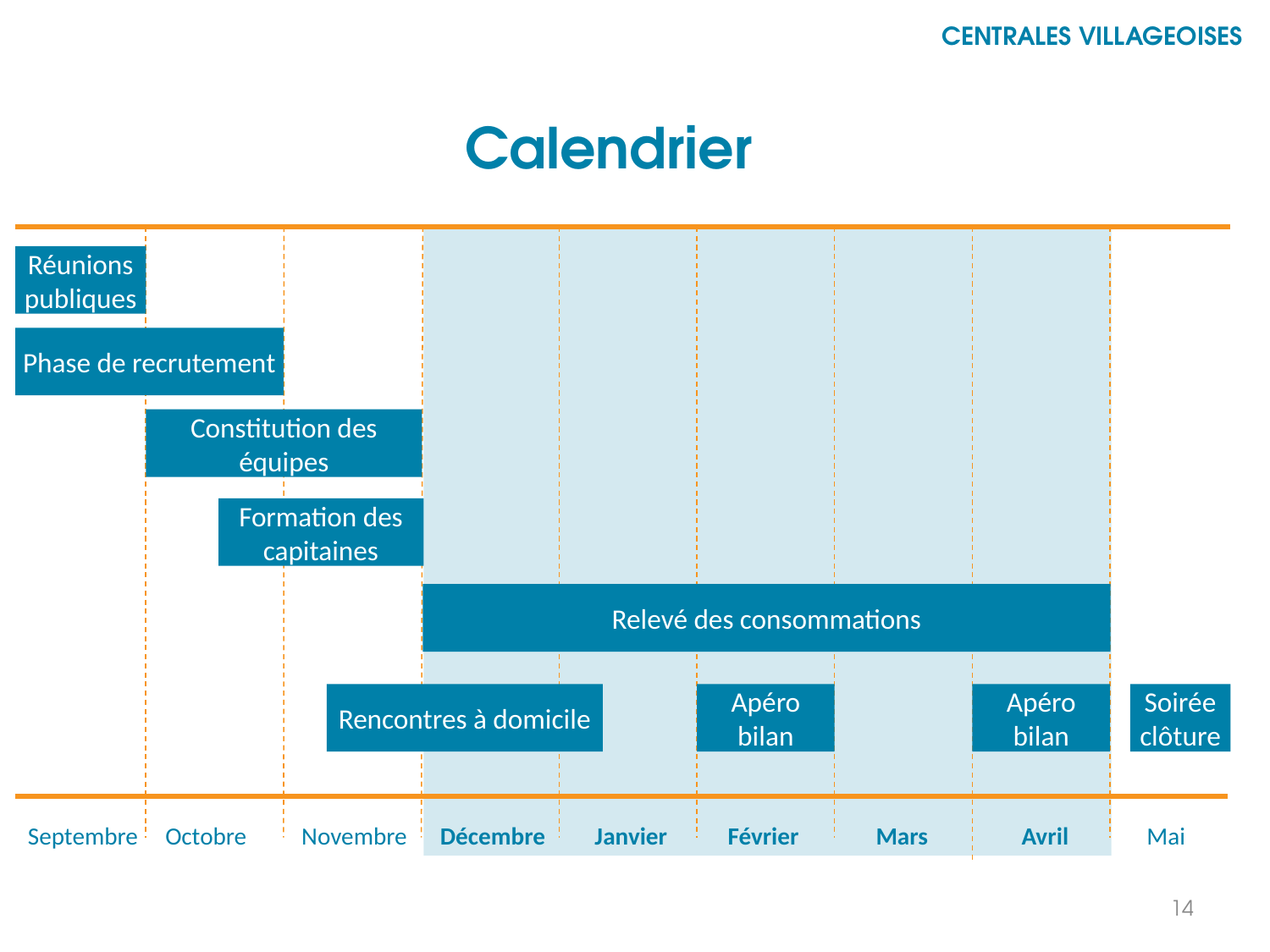

Calendrier

Réunions publiques
Phase de recrutement
Constitution des équipes
Formation des capitaines
Relevé des consommations
Rencontres à domicile
Apéro bilan
Apéro bilan
Soirée clôture
Septembre     Octobre          Novembre      Décembre         Janvier           Février              Mars                 Avril              Mai
14